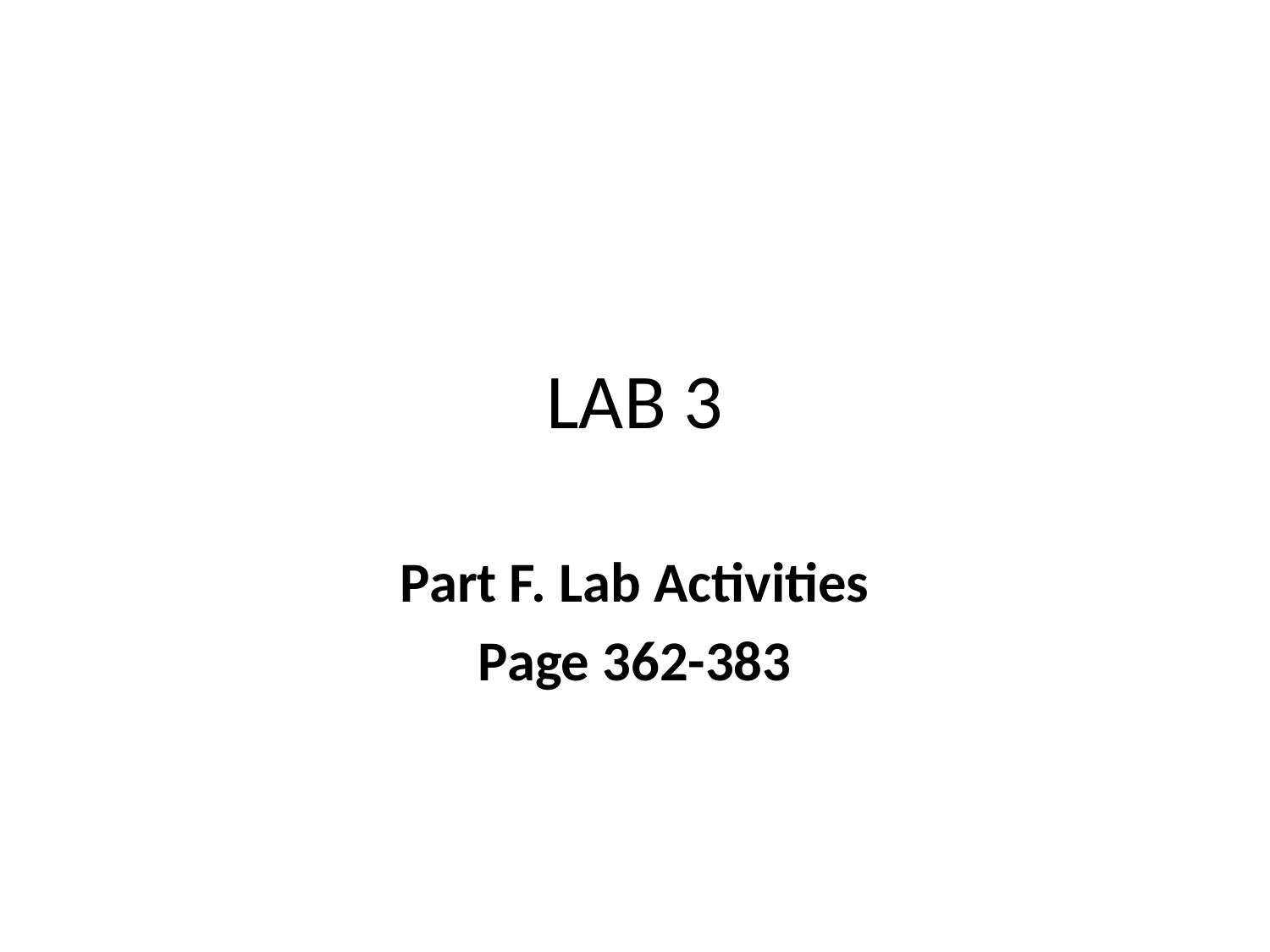

# LAB 3
Part F. Lab Activities
Page 362-383